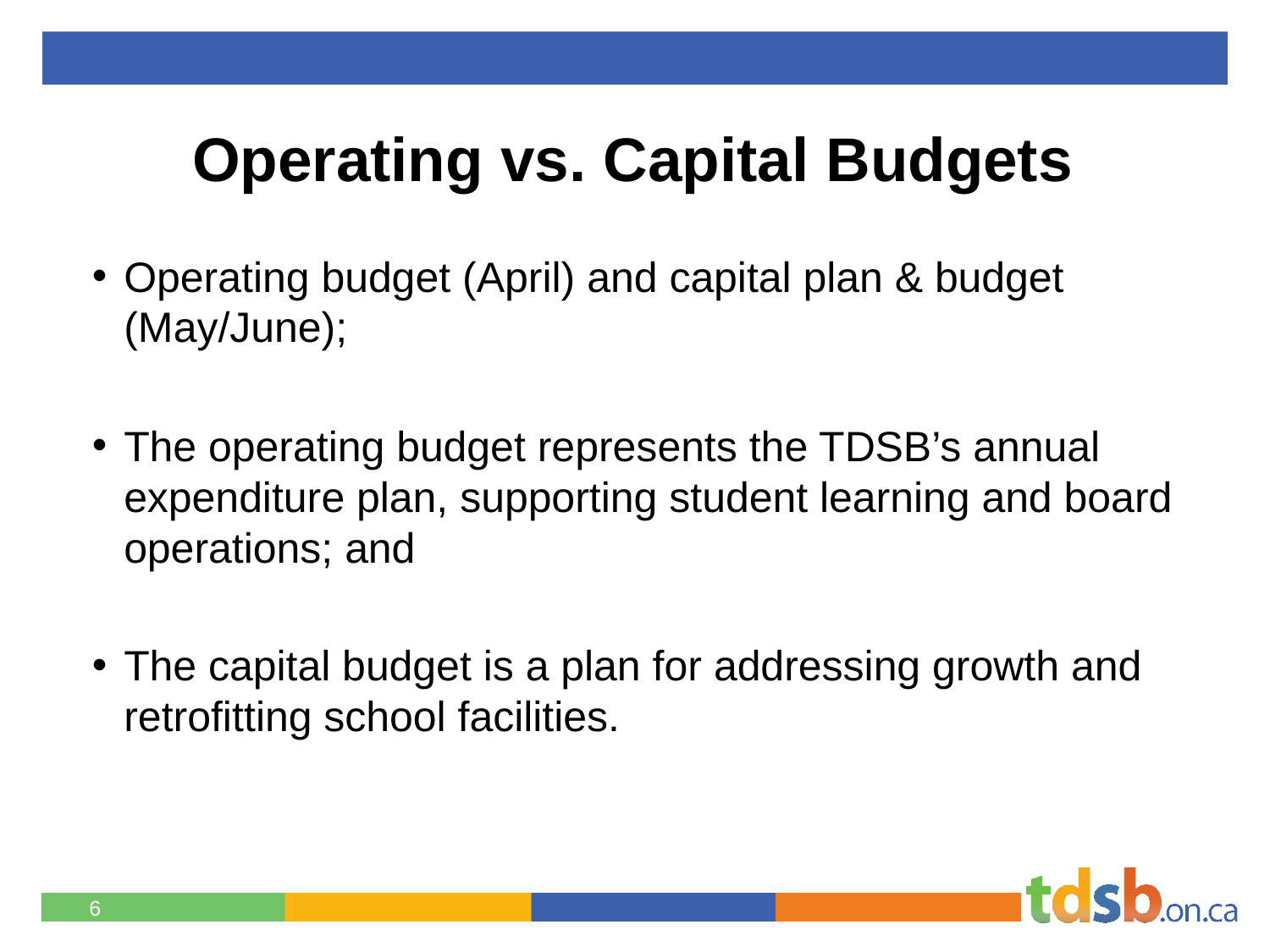

# Operating vs. Capital Budgets
Operating budget (April) and capital plan & budget (May/June);

The operating budget represents the TDSB’s annual expenditure plan, supporting student learning and board operations; and

The capital budget is a plan for addressing growth and retrofitting school facilities.
6